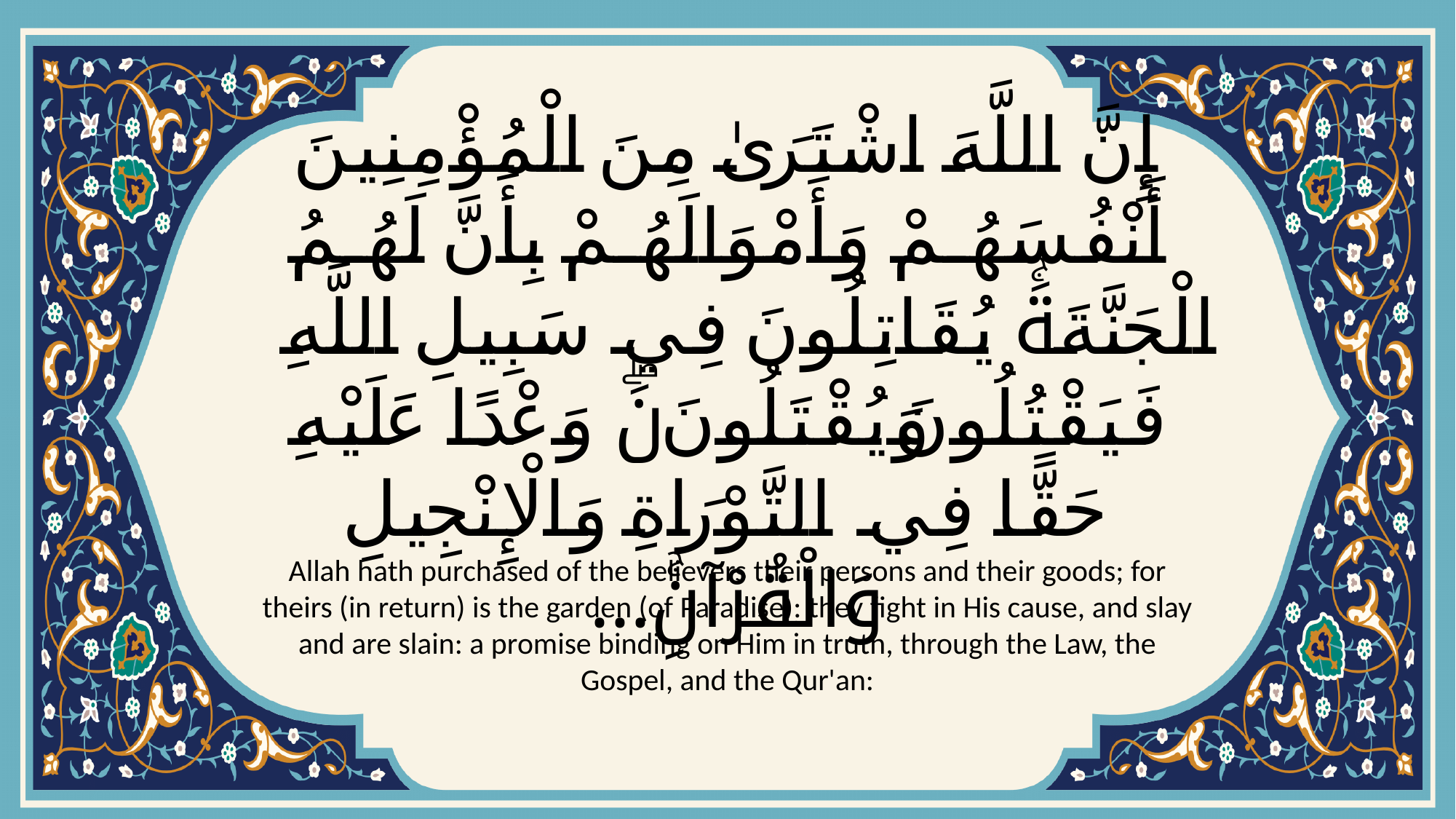

# إِنَّ اللَّهَ اشْتَرَىٰ مِنَ الْمُؤْمِنِينَ أَنْفُسَهُمْ وَأَمْوَالَهُمْ بِأَنَّ لَهُمُ الْجَنَّةَۚ يُقَاتِلُونَ فِي سَبِيلِ اللَّهِ فَيَقْتُلُونَ وَيُقْتَلُونَۖ وَعْدًا عَلَيْهِ حَقًّا فِي التَّوْرَاةِ وَالْإِنْجِيلِ وَالْقُرْآنِۚ...
Allah hath purchased of the believers their persons and their goods; for theirs (in return) is the garden (of Paradise): they fight in His cause, and slay and are slain: a promise binding on Him in truth, through the Law, the Gospel, and the Qur'an: